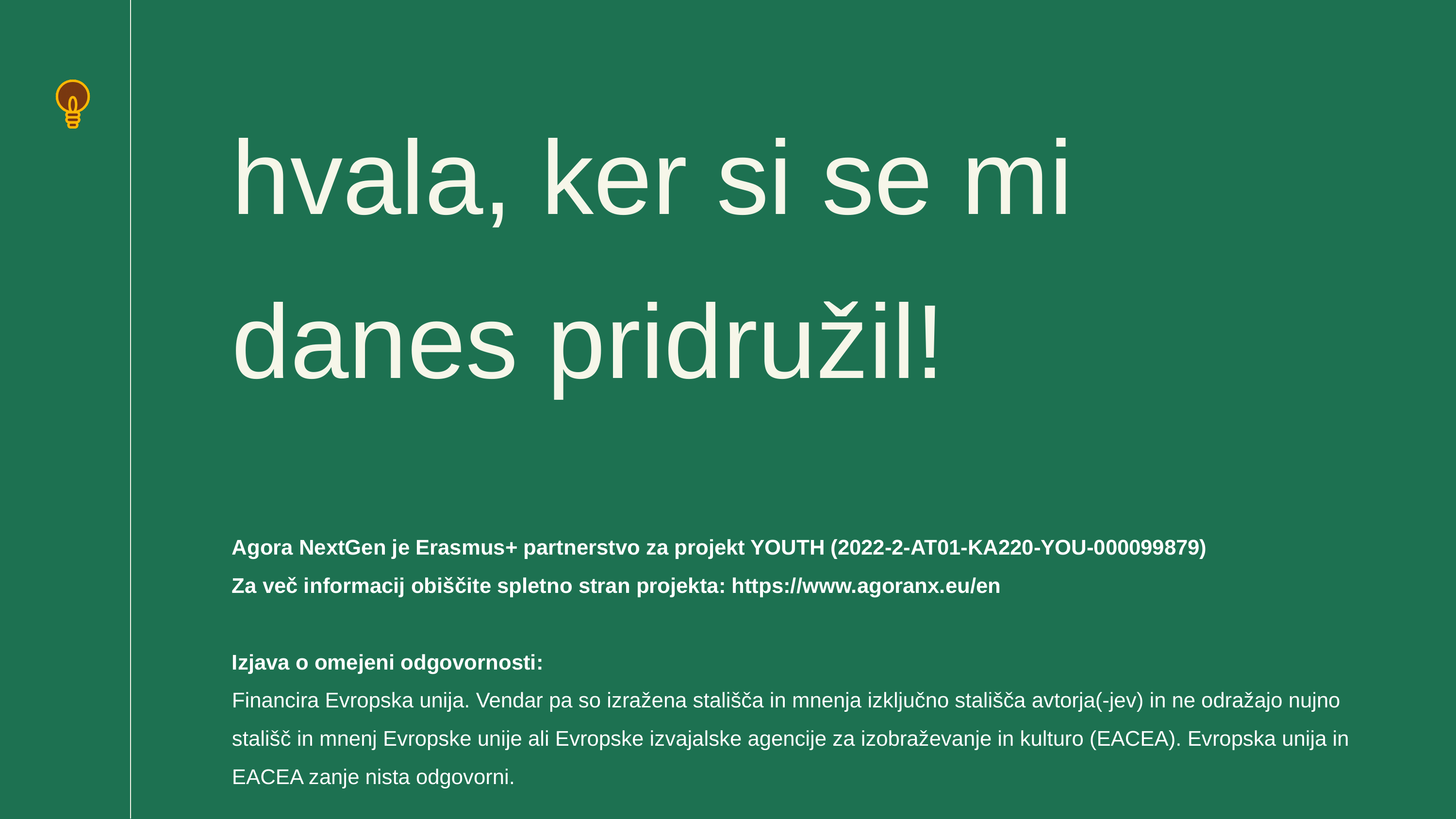

hvala, ker si se mi danes pridružil!

Agora NextGen je Erasmus+ partnerstvo za projekt YOUTH (2022-2-AT01-KA220-YOU-000099879)
Za več informacij obiščite spletno stran projekta: https://www.agoranx.eu/en

Izjava o omejeni odgovornosti:
Financira Evropska unija. Vendar pa so izražena stališča in mnenja izključno stališča avtorja(-jev) in ne odražajo nujno stališč in mnenj Evropske unije ali Evropske izvajalske agencije za izobraževanje in kulturo (EACEA). Evropska unija in EACEA zanje nista odgovorni.